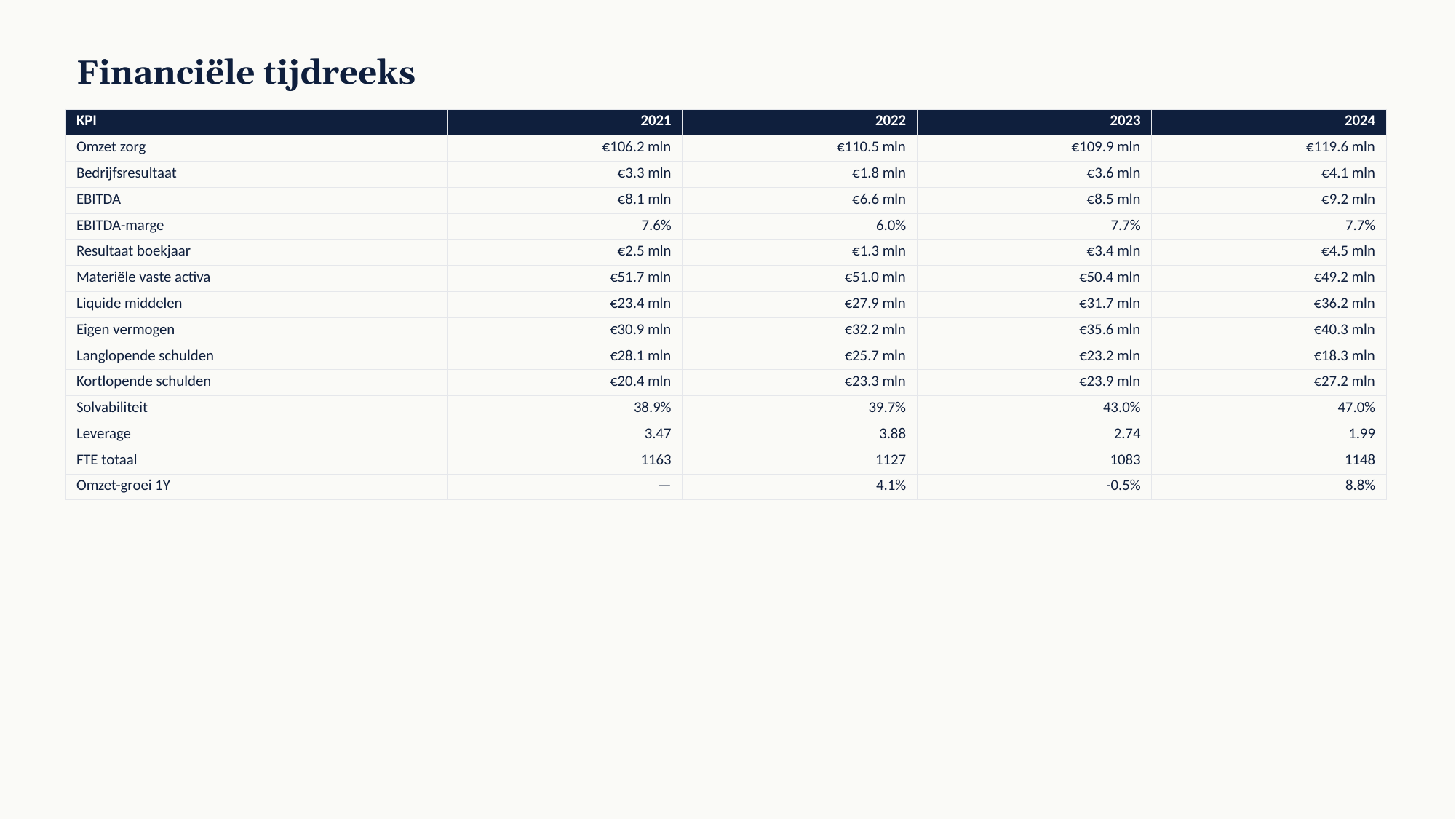

Financiële tijdreeks
| KPI | 2021 | 2022 | 2023 | 2024 |
| --- | --- | --- | --- | --- |
| Omzet zorg | €106.2 mln | €110.5 mln | €109.9 mln | €119.6 mln |
| Bedrijfsresultaat | €3.3 mln | €1.8 mln | €3.6 mln | €4.1 mln |
| EBITDA | €8.1 mln | €6.6 mln | €8.5 mln | €9.2 mln |
| EBITDA-marge | 7.6% | 6.0% | 7.7% | 7.7% |
| Resultaat boekjaar | €2.5 mln | €1.3 mln | €3.4 mln | €4.5 mln |
| Materiële vaste activa | €51.7 mln | €51.0 mln | €50.4 mln | €49.2 mln |
| Liquide middelen | €23.4 mln | €27.9 mln | €31.7 mln | €36.2 mln |
| Eigen vermogen | €30.9 mln | €32.2 mln | €35.6 mln | €40.3 mln |
| Langlopende schulden | €28.1 mln | €25.7 mln | €23.2 mln | €18.3 mln |
| Kortlopende schulden | €20.4 mln | €23.3 mln | €23.9 mln | €27.2 mln |
| Solvabiliteit | 38.9% | 39.7% | 43.0% | 47.0% |
| Leverage | 3.47 | 3.88 | 2.74 | 1.99 |
| FTE totaal | 1163 | 1127 | 1083 | 1148 |
| Omzet-groei 1Y | — | 4.1% | -0.5% | 8.8% |